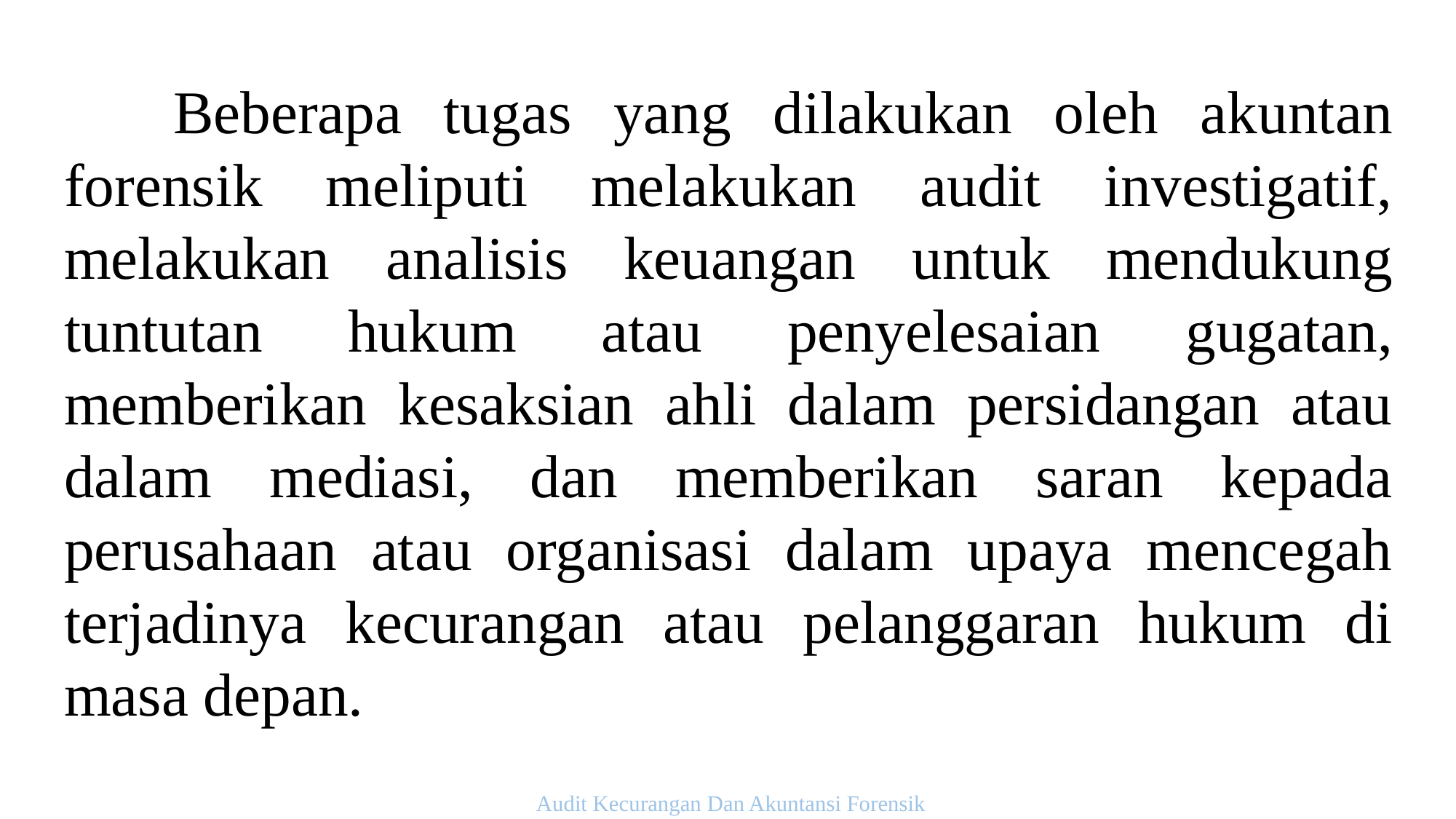

Beberapa tugas yang dilakukan oleh akuntan forensik meliputi melakukan audit investigatif, melakukan analisis keuangan untuk mendukung tuntutan hukum atau penyelesaian gugatan, memberikan kesaksian ahli dalam persidangan atau dalam mediasi, dan memberikan saran kepada perusahaan atau organisasi dalam upaya mencegah terjadinya kecurangan atau pelanggaran hukum di masa depan.
Audit Kecurangan Dan Akuntansi Forensik